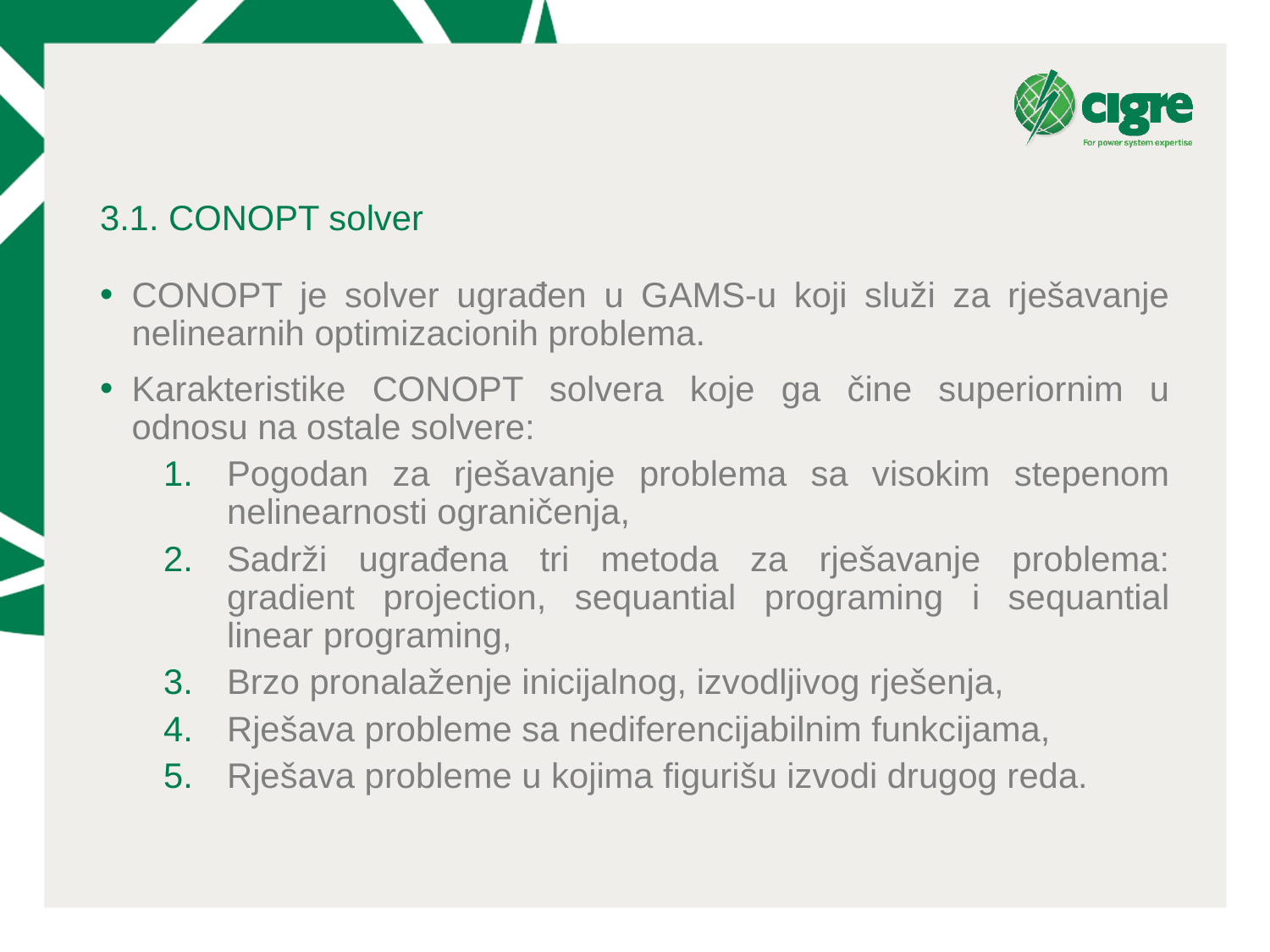

#
3.1. CONOPT solver
CONOPT je solver ugrađen u GAMS-u koji služi za rješavanje nelinearnih optimizacionih problema.
Karakteristike CONOPT solvera koje ga čine superiornim u odnosu na ostale solvere:
Pogodan za rješavanje problema sa visokim stepenom nelinearnosti ograničenja,
Sadrži ugrađena tri metoda za rješavanje problema: gradient projection, sequantial programing i sequantial linear programing,
Brzo pronalaženje inicijalnog, izvodljivog rješenja,
Rješava probleme sa nediferencijabilnim funkcijama,
Rješava probleme u kojima figurišu izvodi drugog reda.